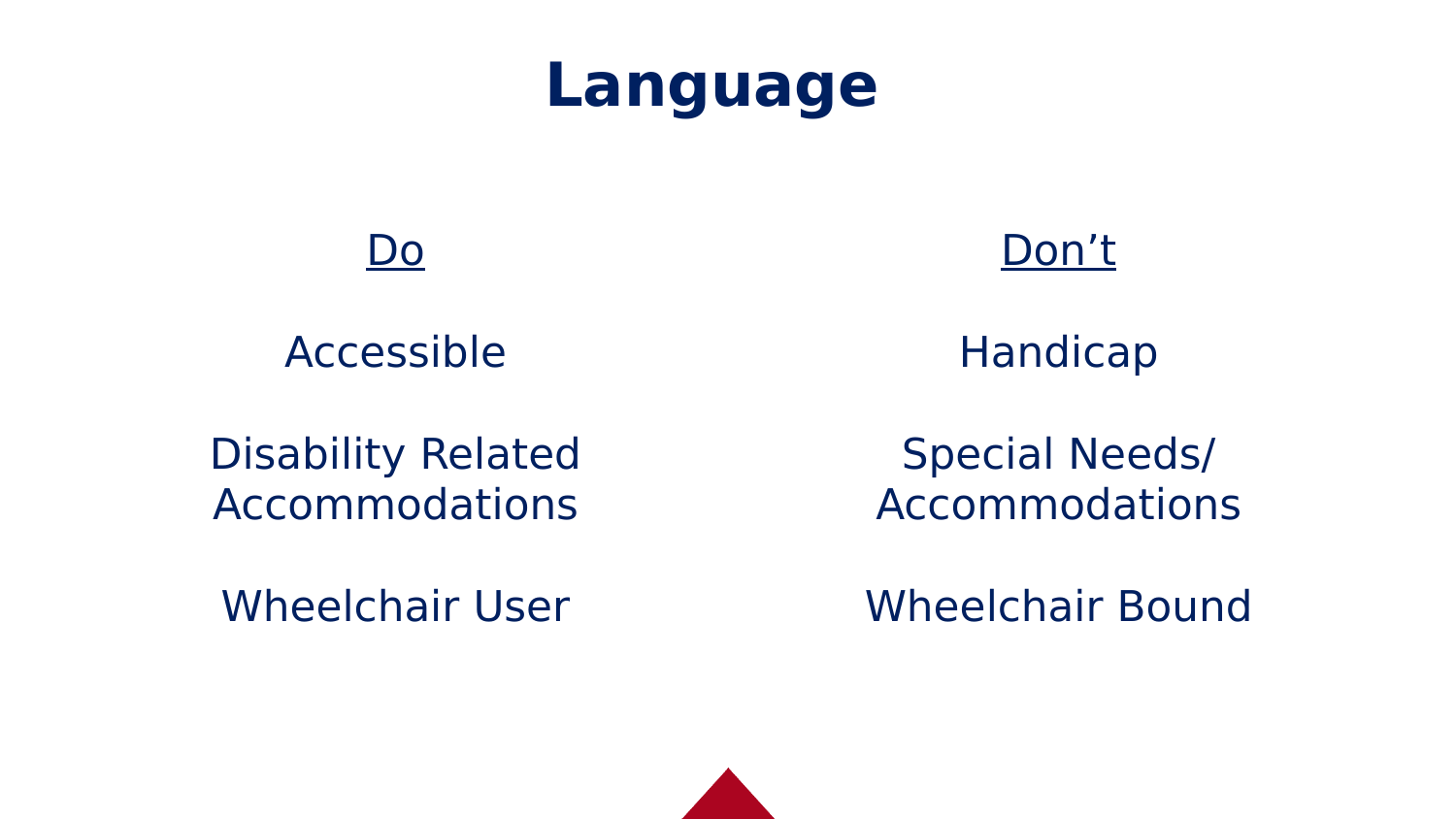

# Language
Don’t

Handicap

Special Needs/ Accommodations

Wheelchair Bound
Do

Accessible

Disability Related Accommodations

Wheelchair User